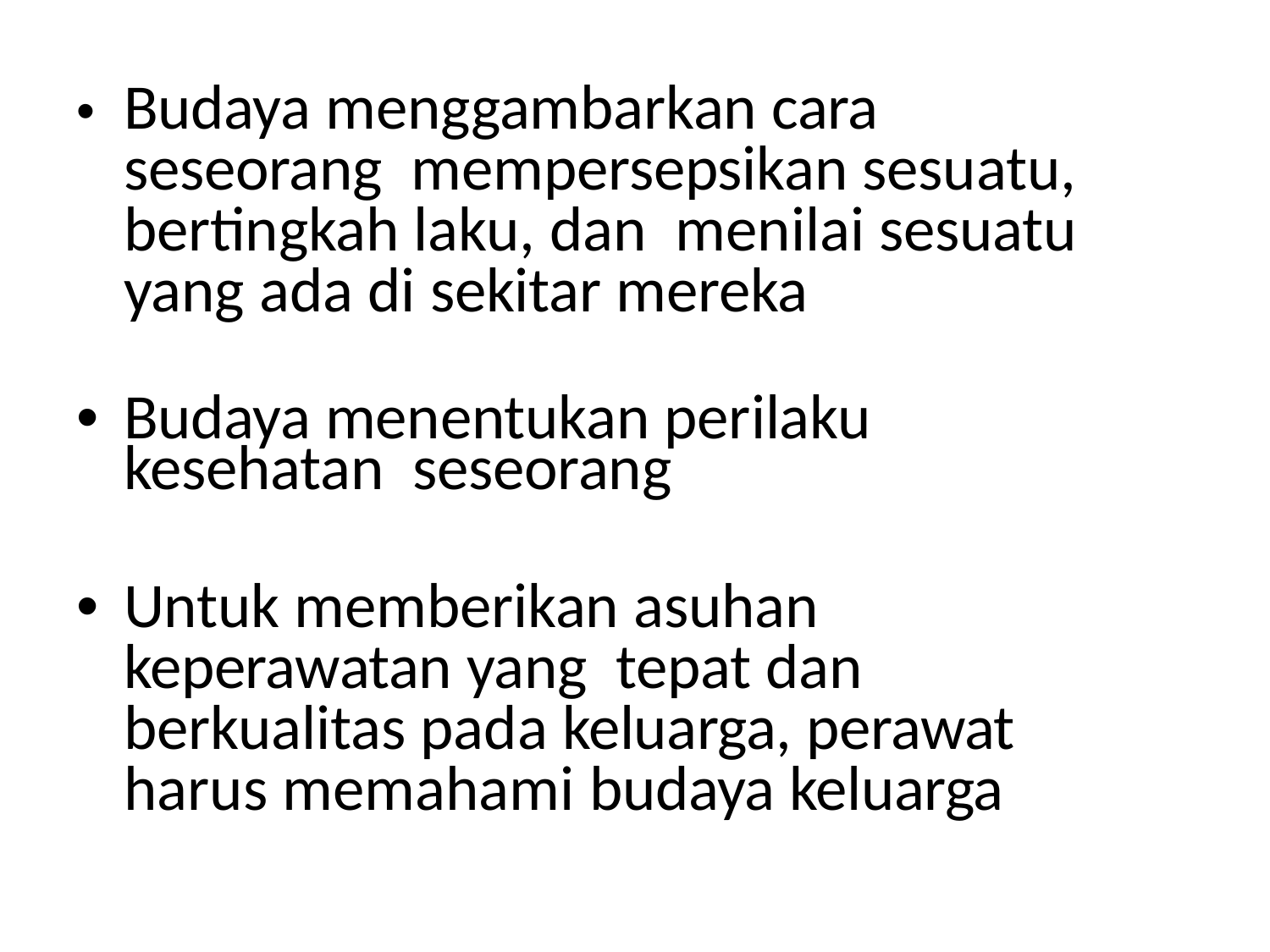

•	Budaya menggambarkan cara seseorang  mempersepsikan sesuatu, bertingkah laku, dan  menilai sesuatu yang ada di sekitar mereka

•	Budaya menentukan perilaku kesehatan  seseorang

•	Untuk memberikan asuhan keperawatan yang  tepat dan berkualitas pada keluarga, perawat  harus memahami budaya keluarga